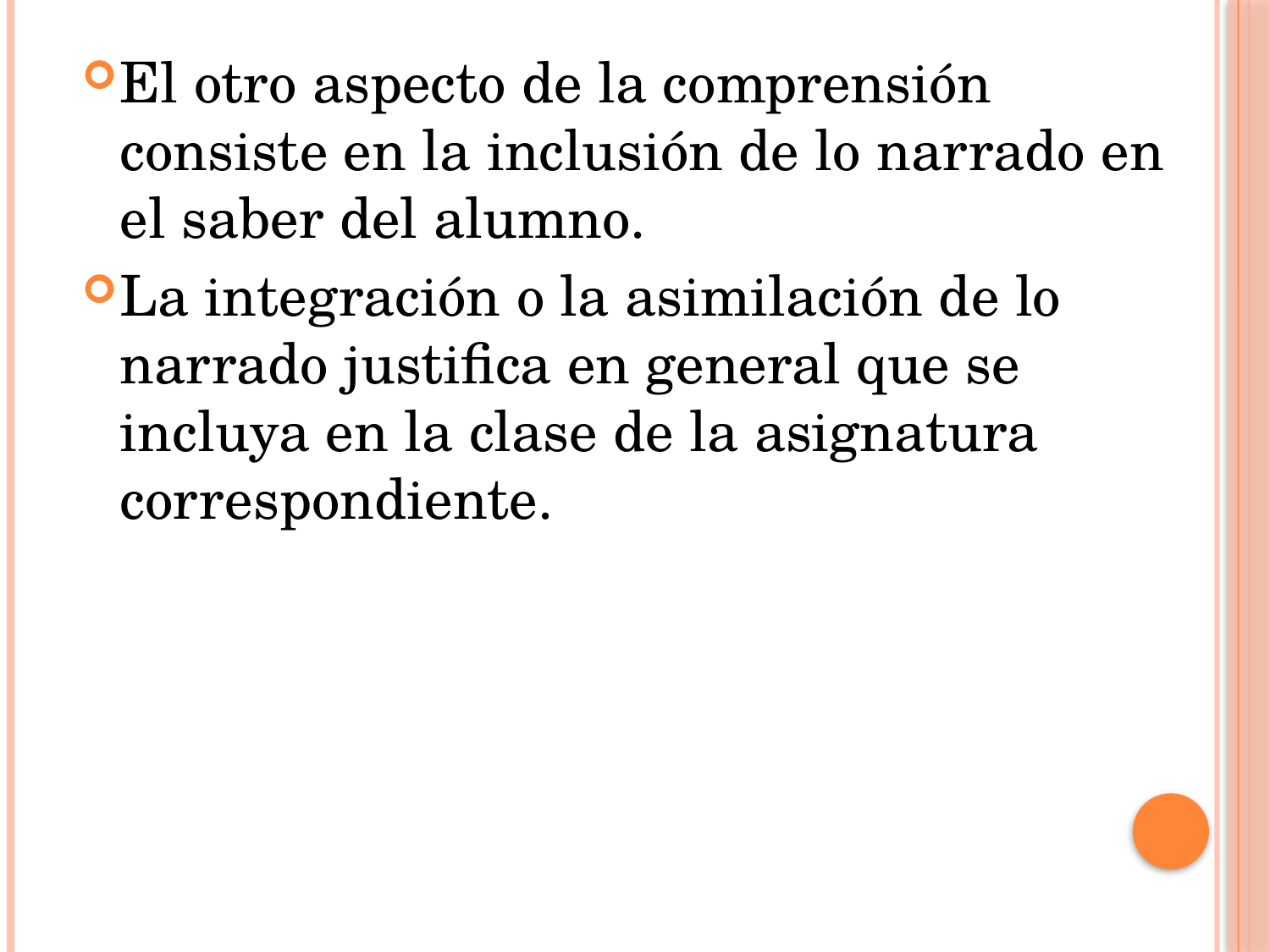

El otro aspecto de la comprensión consiste en la inclusión de lo narrado en el saber del alumno.
La integración o la asimilación de lo narrado justifica en general que se incluya en la clase de la asignatura correspondiente.